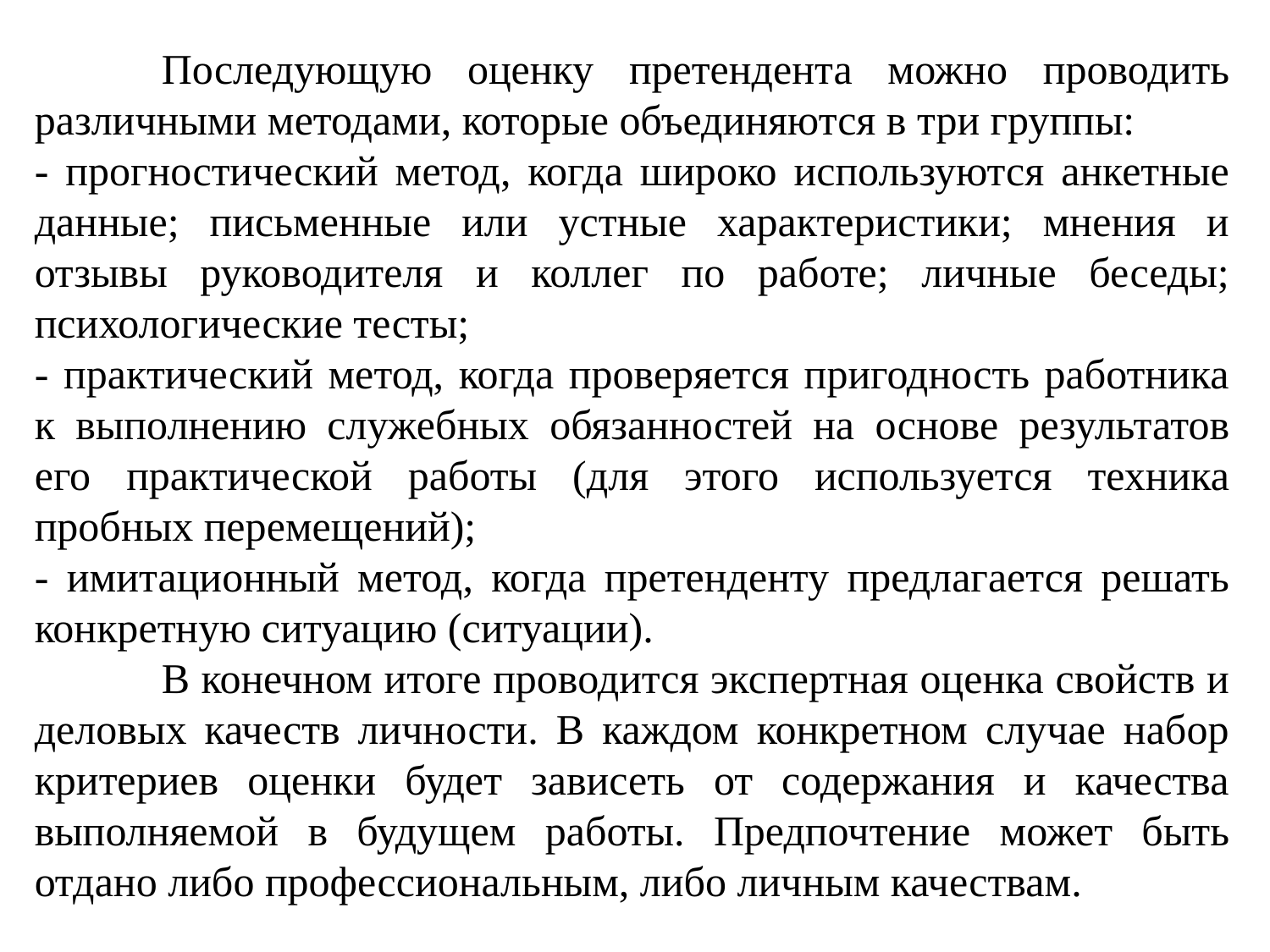

Последующую оценку претендента можно проводить различными методами, которые объединяются в три группы:
- прогностический метод, когда широко используются анкетные данные; письменные или устные характеристики; мнения и отзывы руководителя и коллег по работе; личные беседы; психологические тесты;
- практический метод, когда проверяется пригодность работника к выполнению служебных обязанностей на основе результатов его практической работы (для этого используется техника пробных перемещений);
- имитационный метод, когда претенденту предлагается решать конкретную ситуацию (ситуации).
	В конечном итоге проводится экспертная оценка свойств и деловых качеств личности. В каждом конкретном случае набор критериев оценки будет зависеть от содержания и качества выполняемой в будущем работы. Предпочтение может быть отдано либо профессиональным, либо личным качествам.